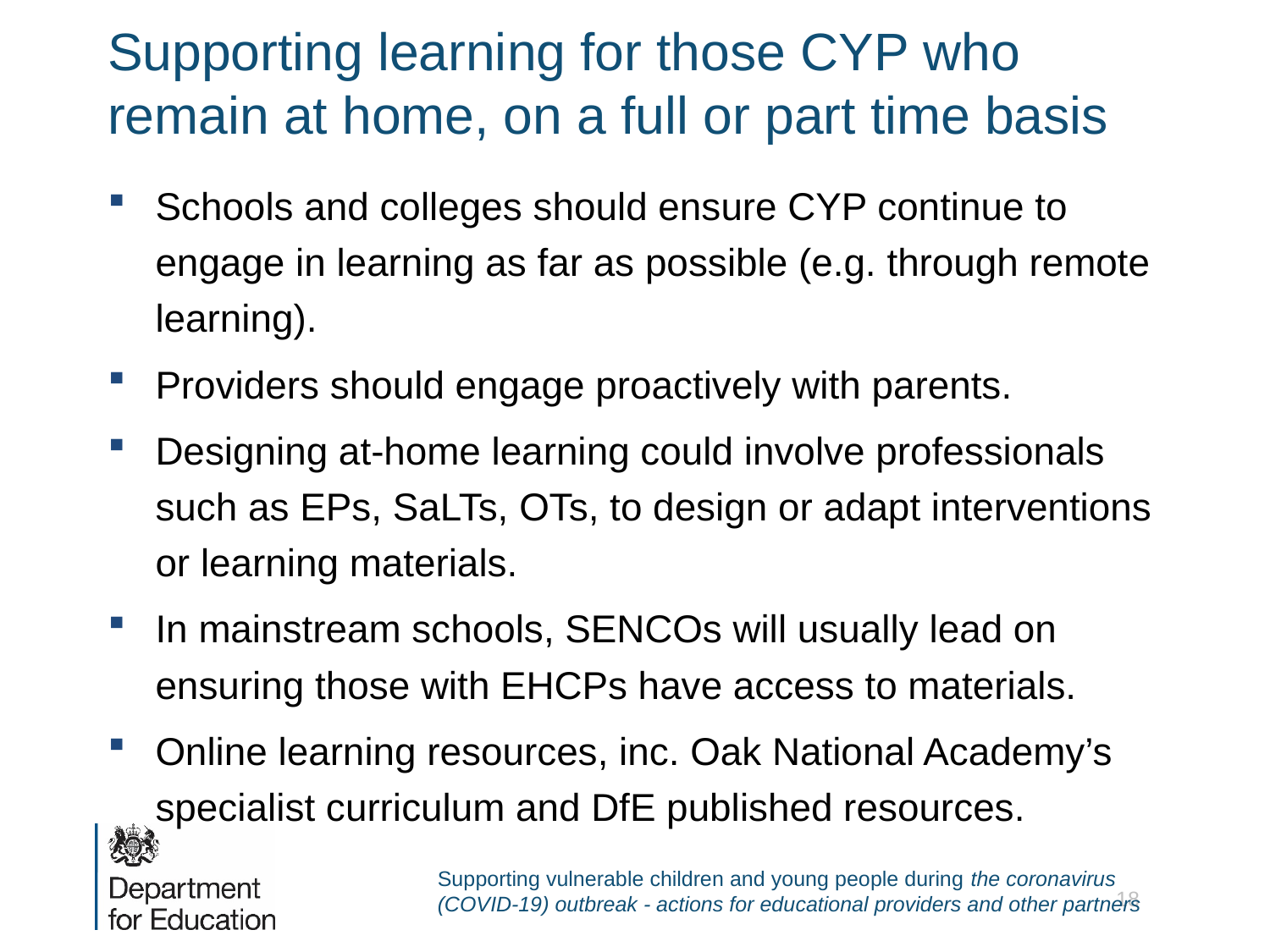

# Supporting learning for those CYP who remain at home, on a full or part time basis
Schools and colleges should ensure CYP continue to engage in learning as far as possible (e.g. through remote learning).
Providers should engage proactively with parents.
Designing at-home learning could involve professionals such as EPs, SaLTs, OTs, to design or adapt interventions or learning materials.
In mainstream schools, SENCOs will usually lead on ensuring those with EHCPs have access to materials.
Online learning resources, inc. Oak National Academy’s specialist curriculum and DfE published resources.

Supporting vulnerable children and young people during the coronavirus (COVID-19) outbreak - actions for educational providers and other partners
18